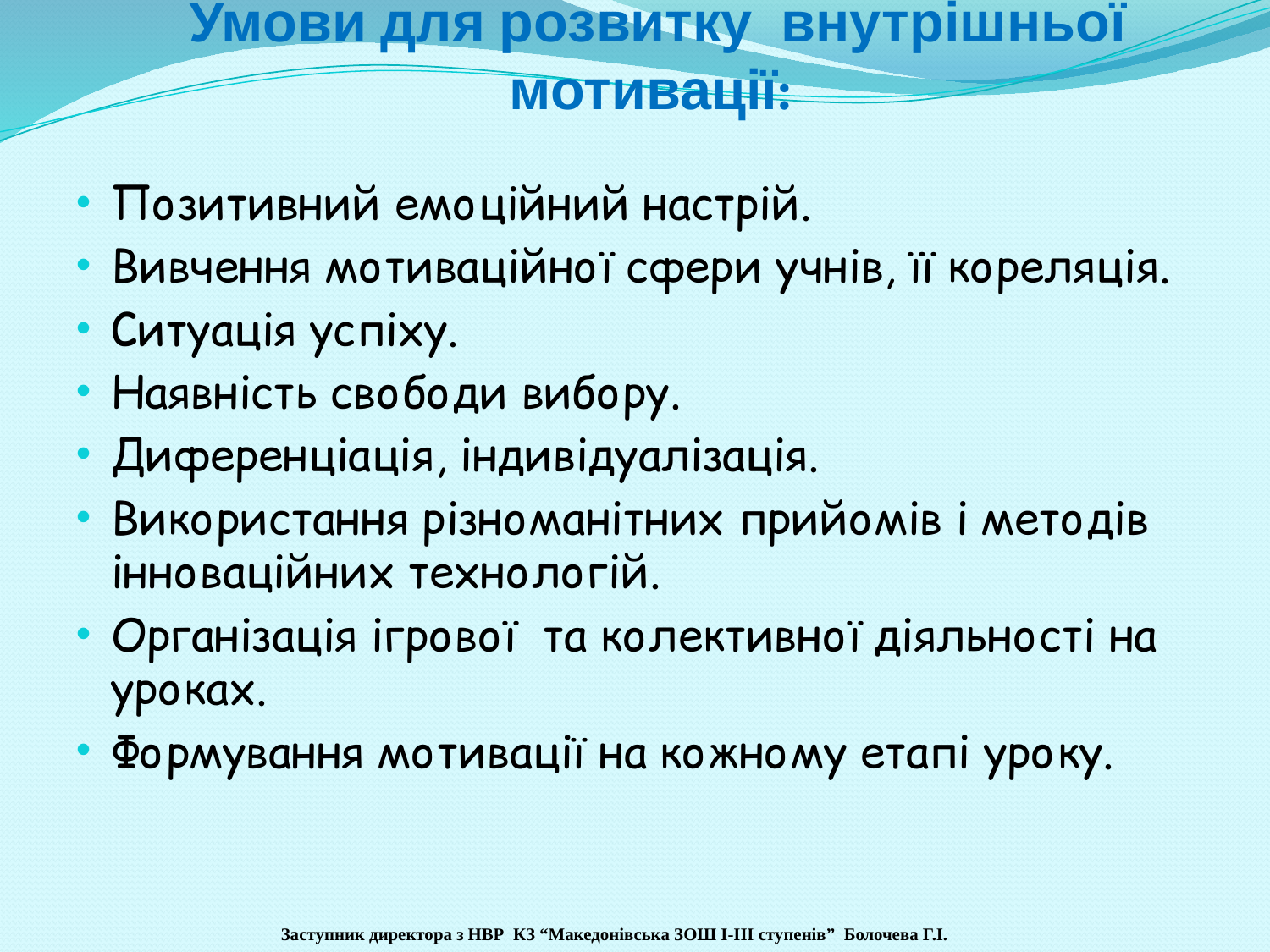

# Умови для розвитку  внутрішньої мотивації:
Позитивний емоційний настрій.
Вивчення мотиваційної сфери учнів, її кореляція.
Ситуація успіху.
Наявність свободи вибору.
Диференціація, індивідуалізація.
Використання різноманітних прийомів і методів інноваційних технологій.
Організація ігрової  та колективної діяльності на уроках.
Формування мотивації на кожному етапі уроку.

 Заступник директора з НВР  КЗ “Македонівська ЗОШ І-ІІІ ступенів”  Болочева Г.І.